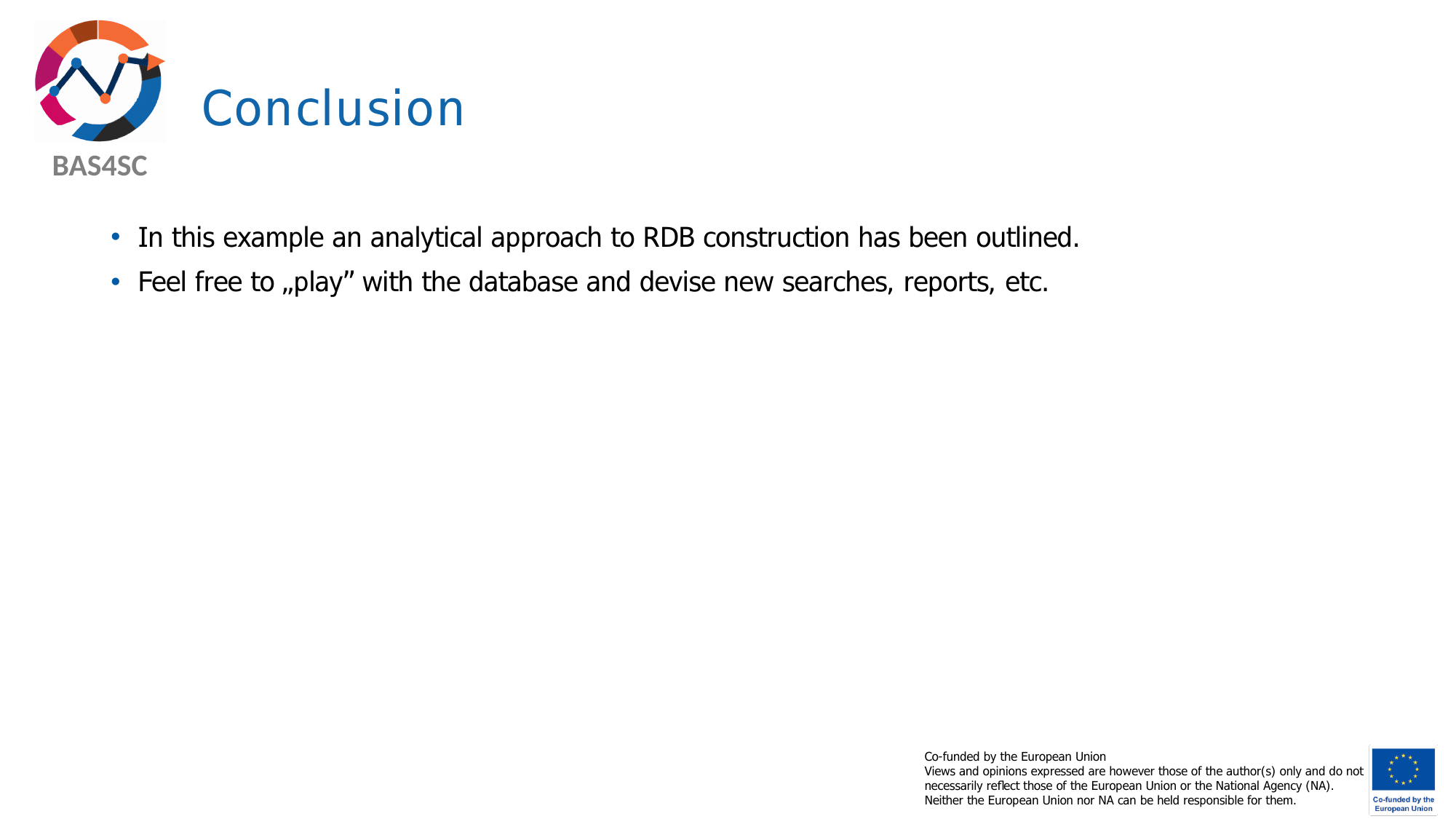

# Conclusion
In this example an analytical approach to RDB construction has been outlined.
Feel free to „play” with the database and devise new searches, reports, etc.